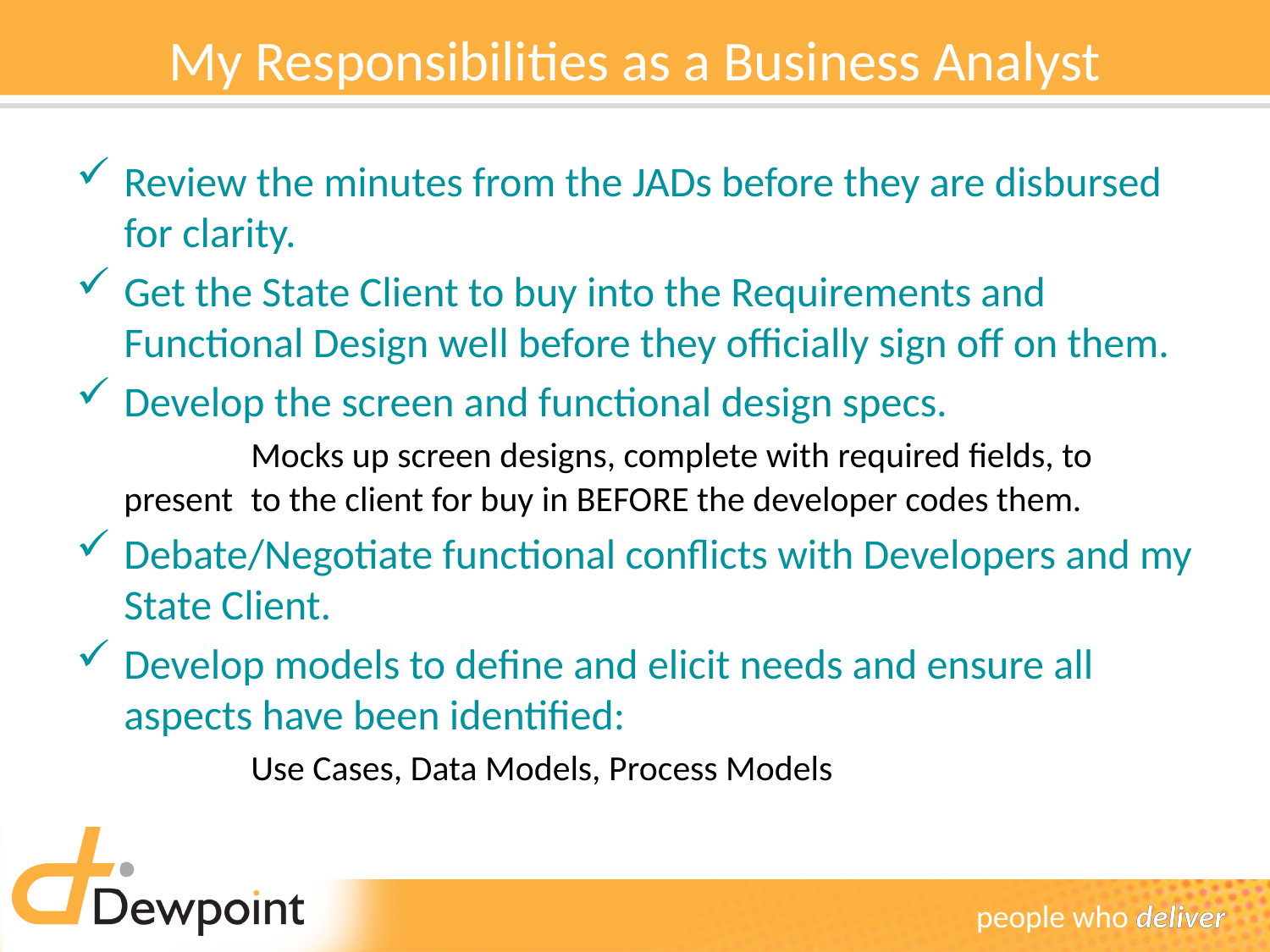

# My Responsibilities as a Business Analyst
Review the minutes from the JADs before they are disbursed for clarity.
Get the State Client to buy into the Requirements and Functional Design well before they officially sign off on them.
Develop the screen and functional design specs.
	Mocks up screen designs, complete with required fields, to present 	to the client for buy in BEFORE the developer codes them.
Debate/Negotiate functional conflicts with Developers and my State Client.
Develop models to define and elicit needs and ensure all aspects have been identified:
	Use Cases, Data Models, Process Models